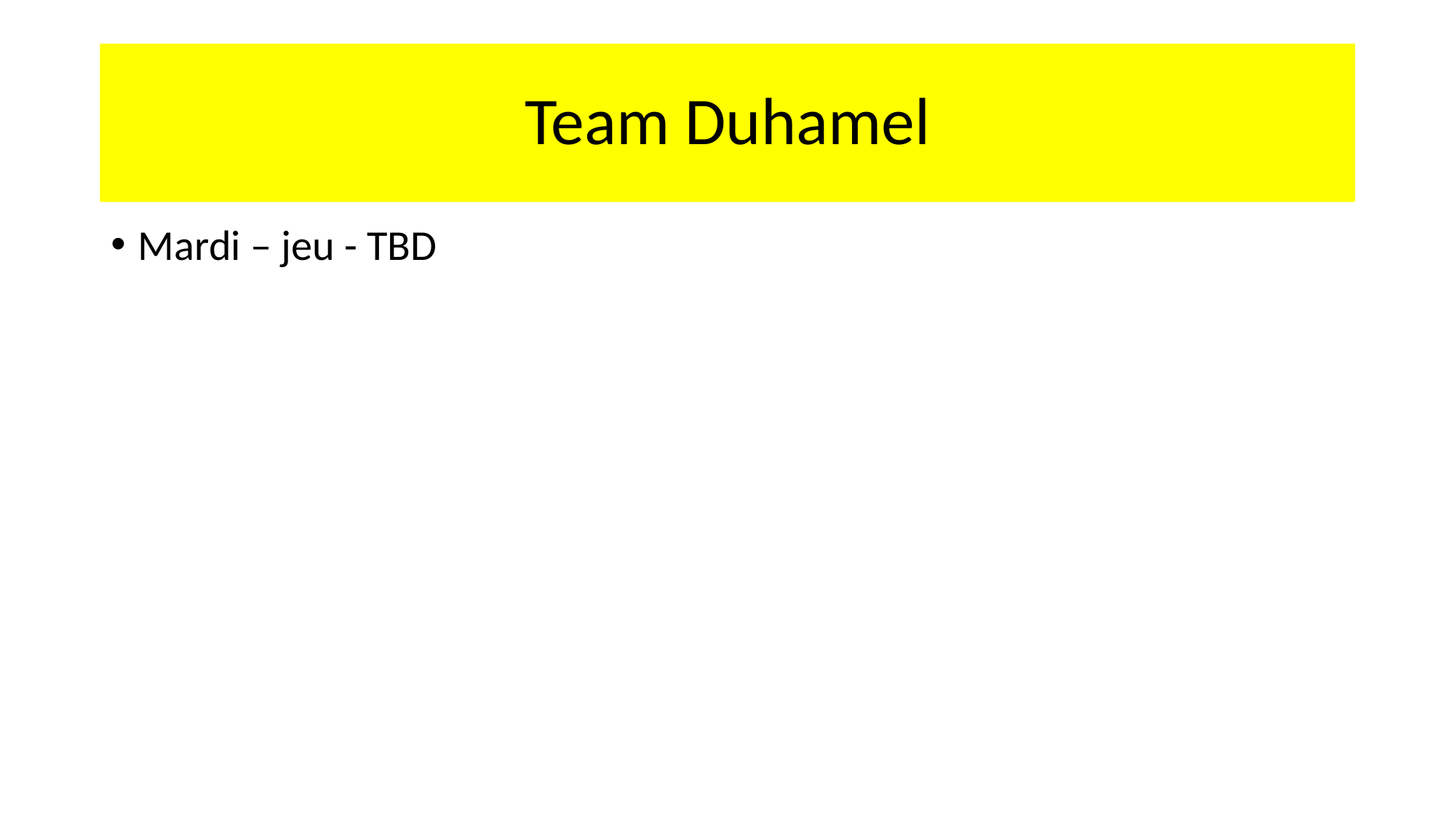

# Team Duhamel
Mardi – jeu - TBD